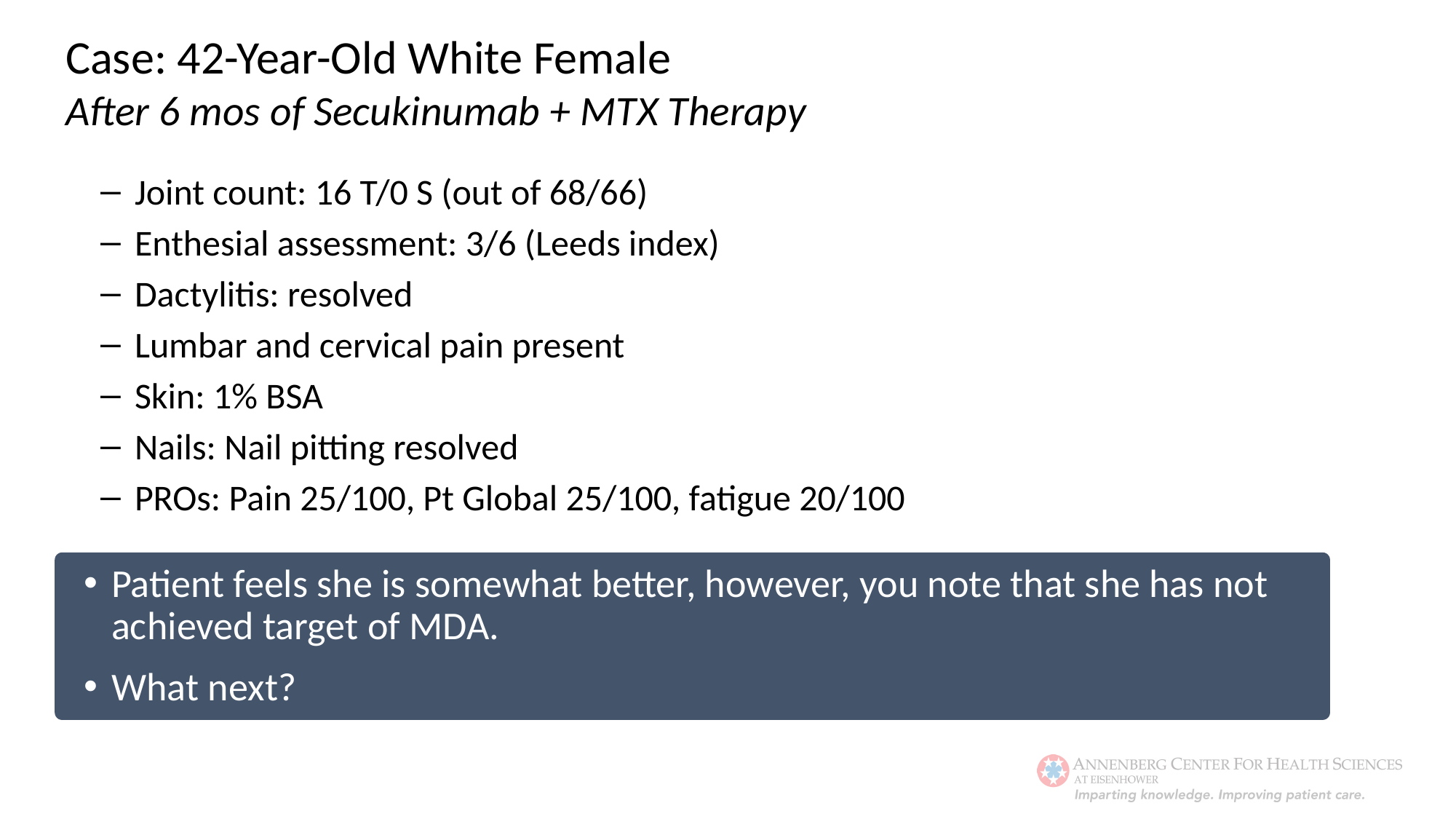

Case: 42-Year-Old White Female
After 6 mos of Secukinumab + MTX Therapy
Joint count: 16 T/0 S (out of 68/66)
Enthesial assessment: 3/6 (Leeds index)
Dactylitis: resolved
Lumbar and cervical pain present
Skin: 1% BSA
Nails: Nail pitting resolved
PROs: Pain 25/100, Pt Global 25/100, fatigue 20/100
Patient feels she is somewhat better, however, you note that she has not achieved target of MDA.
What next?